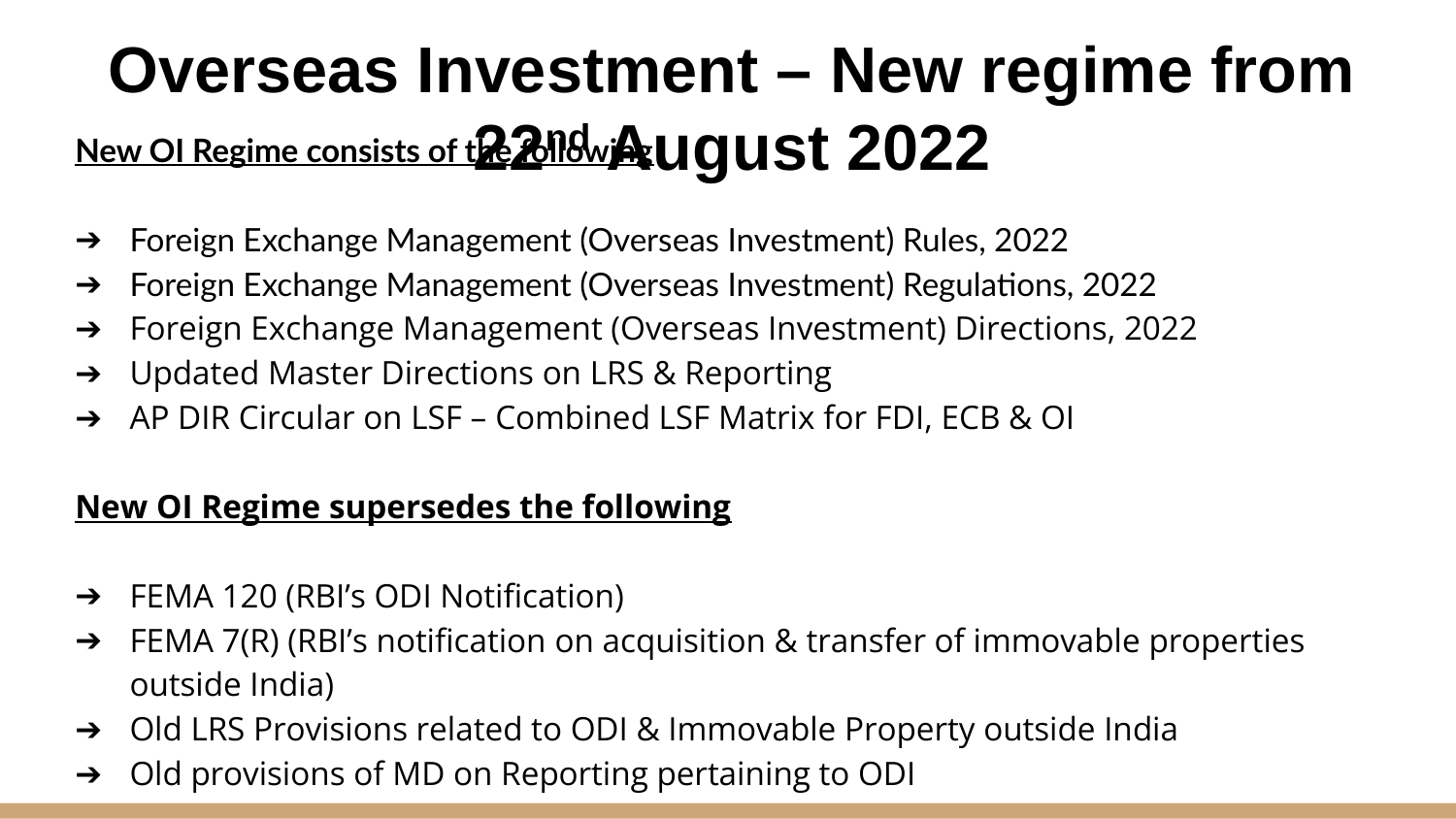

# Overseas Investment – New regime from 22nd August 2022
New OI Regime consists of the following

Foreign Exchange Management (Overseas Investment) Rules, 2022
Foreign Exchange Management (Overseas Investment) Regulations, 2022
Foreign Exchange Management (Overseas Investment) Directions, 2022
Updated Master Directions on LRS & Reporting
AP DIR Circular on LSF – Combined LSF Matrix for FDI, ECB & OI

New OI Regime supersedes the following

FEMA 120 (RBI’s ODI Notification)
FEMA 7(R) (RBI’s notification on acquisition & transfer of immovable properties outside India)
Old LRS Provisions related to ODI & Immovable Property outside India
Old provisions of MD on Reporting pertaining to ODI